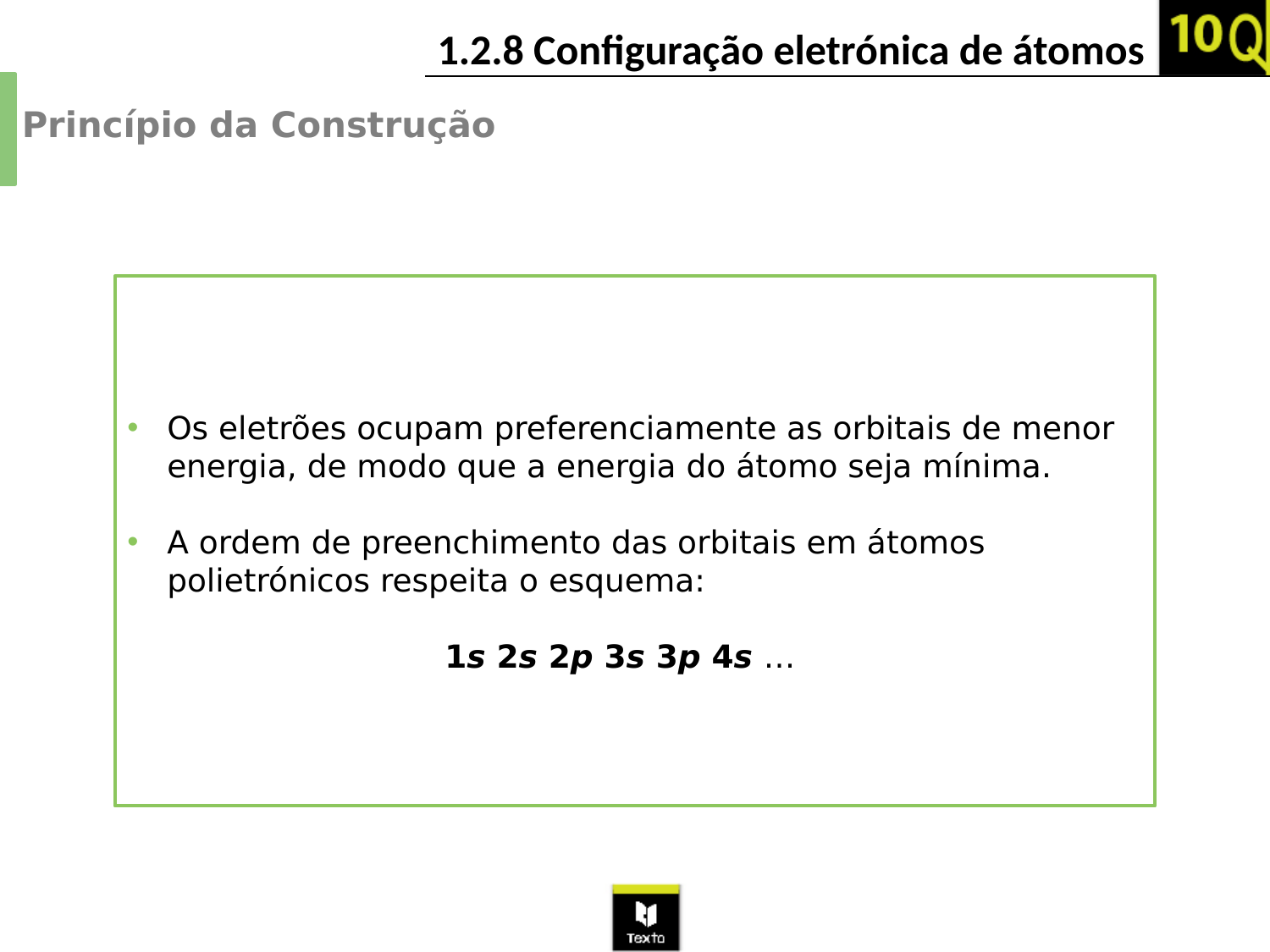

Princípio da Construção

Os eletrões ocupam preferenciamente as orbitais de menor energia, de modo que a energia do átomo seja mínima.

A ordem de preenchimento das orbitais em átomos polietrónicos respeita o esquema:

		1s 2s 2p 3s 3p 4s …

10